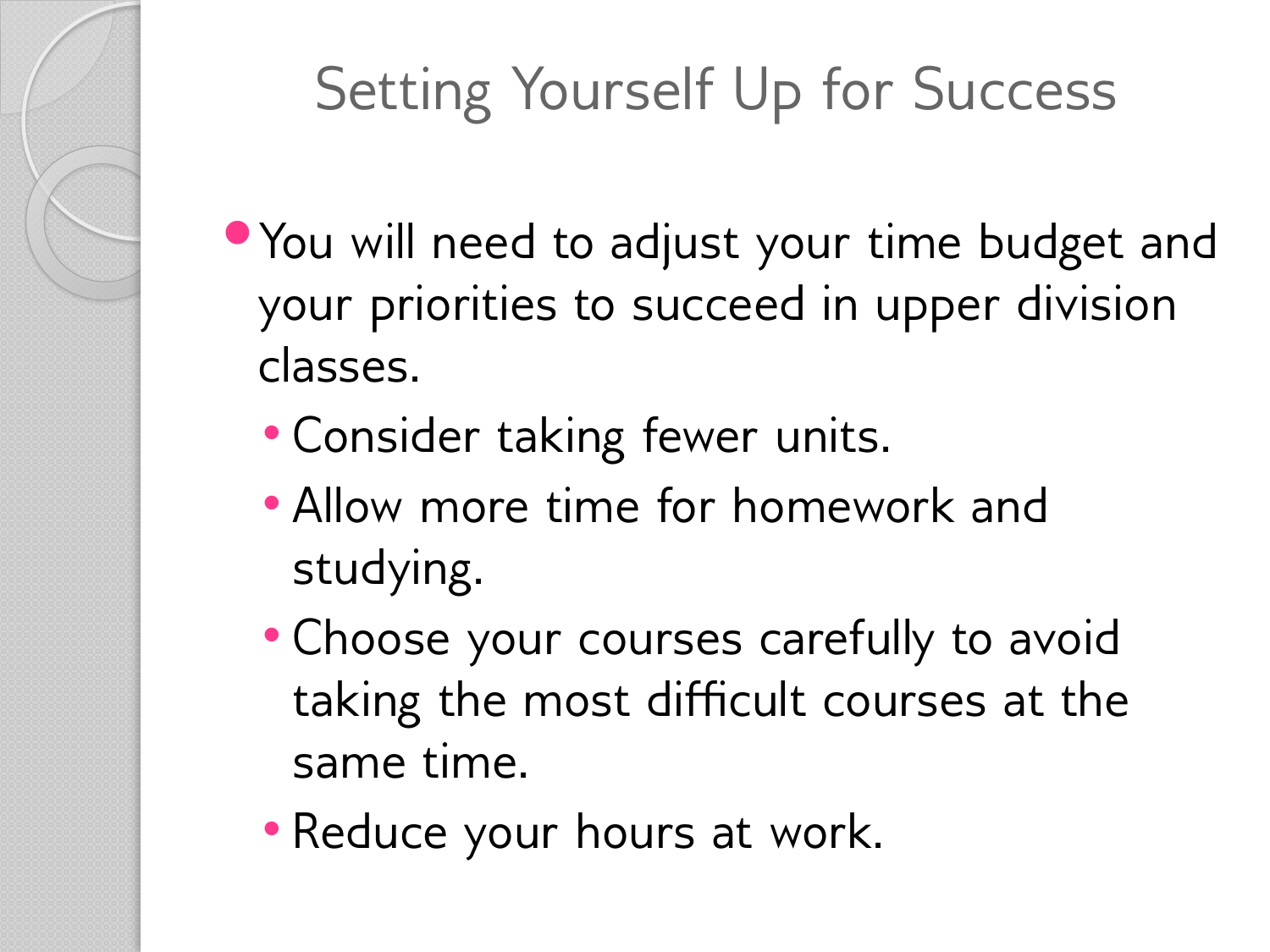

# Setting Yourself Up for Success
You will need to adjust your time budget and your priorities to succeed in upper division classes.
Consider taking fewer units.
Allow more time for homework and studying.
Choose your courses carefully to avoid taking the most difficult courses at the same time.
Reduce your hours at work.